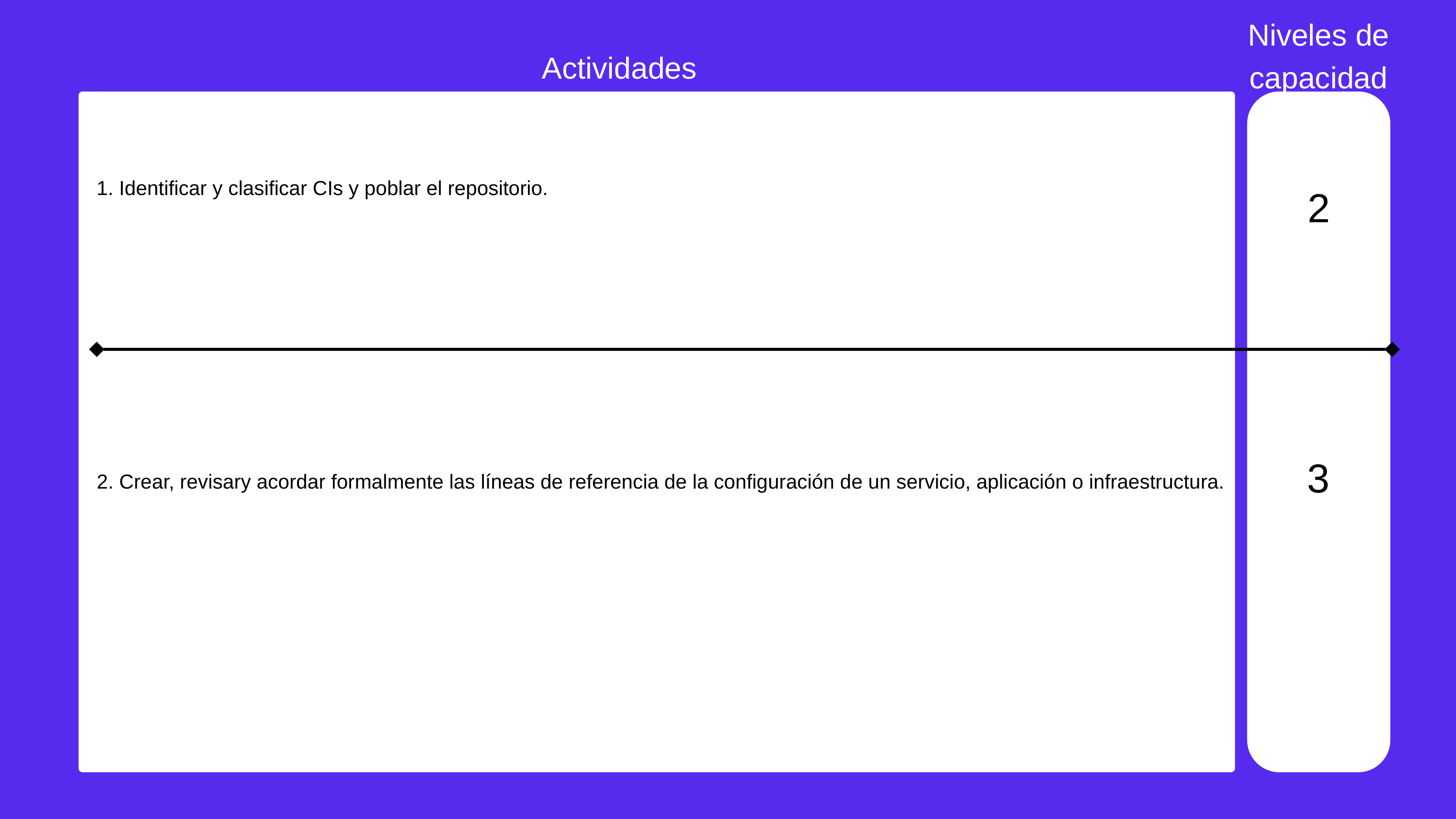

Niveles de capacidad
Actividades

2
1. Identificar y clasificar CIs y poblar el repositorio.

3
2. Crear, revisary acordar formalmente las líneas de referencia de la configuración de un servicio, aplicación o infraestructura.